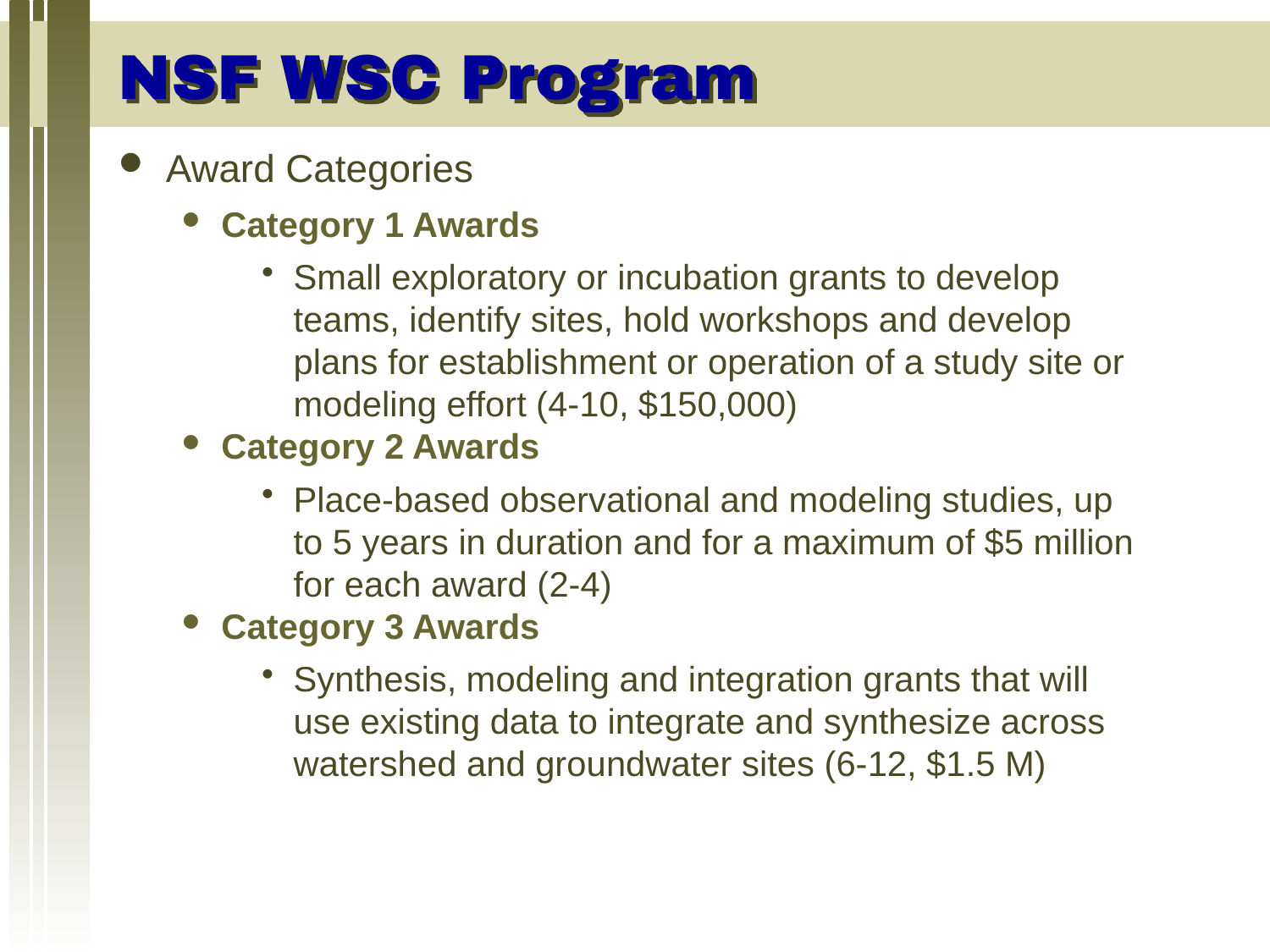

# NSF WSC Program
Award Categories
Category 1 Awards
Small exploratory or incubation grants to develop teams, identify sites, hold workshops and develop plans for establishment or operation of a study site or modeling effort (4-10, $150,000)
Category 2 Awards
Place-based observational and modeling studies, up to 5 years in duration and for a maximum of $5 million for each award (2-4)
Category 3 Awards
Synthesis, modeling and integration grants that will use existing data to integrate and synthesize across watershed and groundwater sites (6-12, $1.5 M)